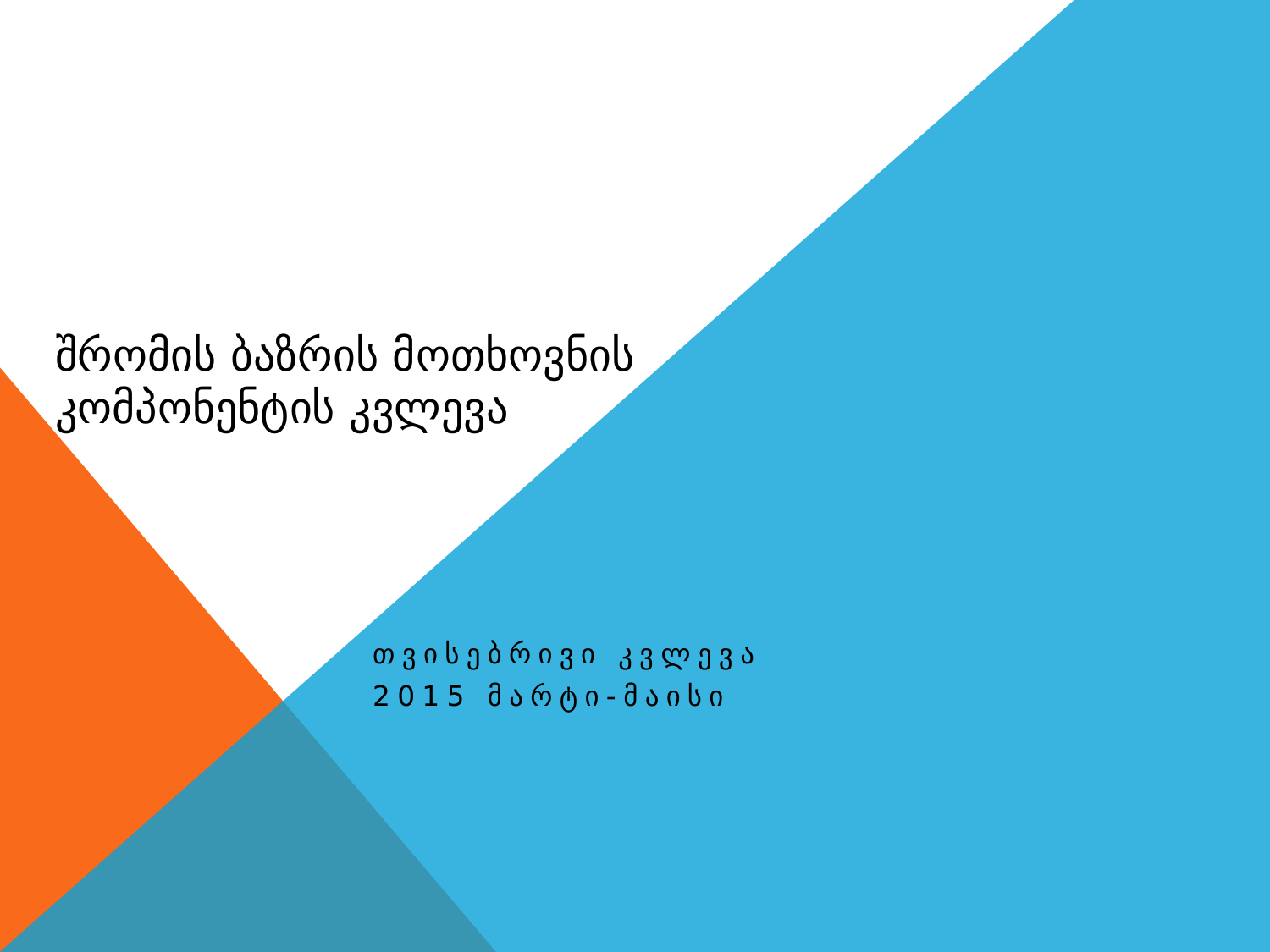

# შრომის ბაზრის მოთხოვნის კომპონენტის კვლევა
თვისებრივი კვლევა
2015 მარტი-მაისი